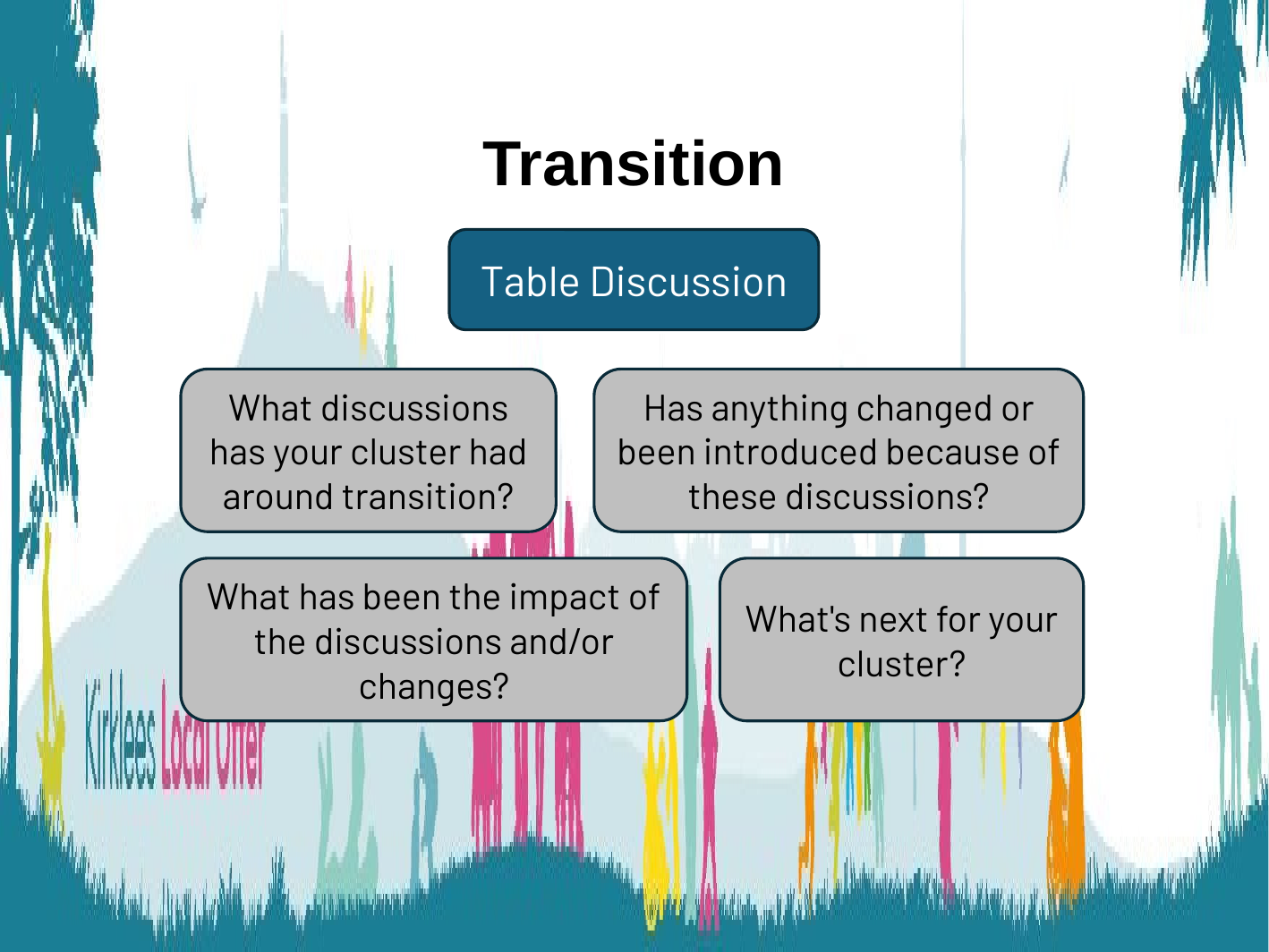

Transition
Table Discussion
What discussions has your cluster had around transition?
Has anything changed or been introduced because of these discussions?
What has been the impact of the discussions and/or changes?
What's next for your cluster?